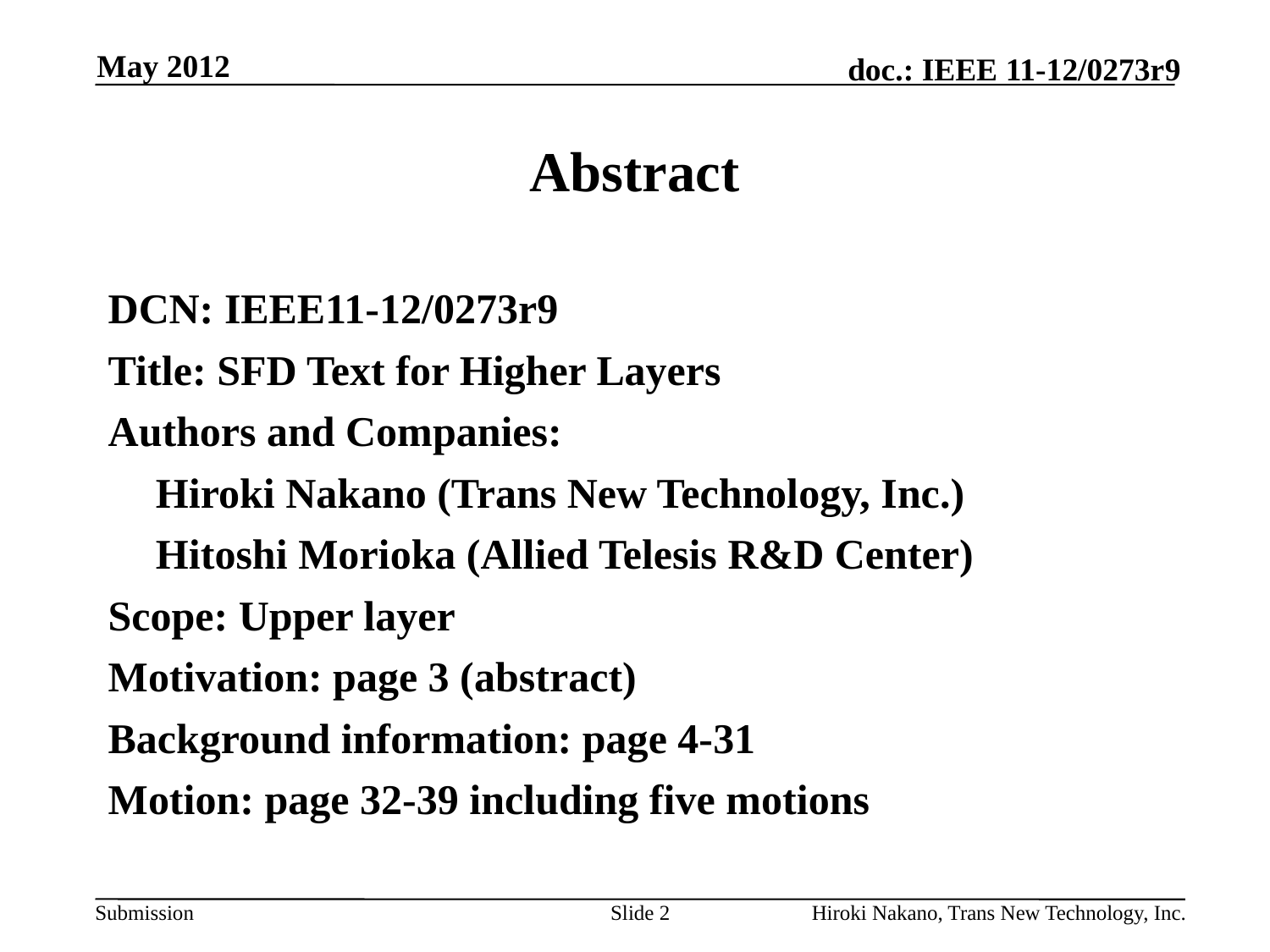

May 2012
# Abstract
DCN: IEEE11-12/0273r9
Title: SFD Text for Higher Layers
Authors and Companies:
	Hiroki Nakano (Trans New Technology, Inc.)
	Hitoshi Morioka (Allied Telesis R&D Center)
Scope: Upper layer
Motivation: page 3 (abstract)
Background information: page 4-31
Motion: page 32-39 including five motions

Slide 2
Hiroki Nakano, Trans New Technology, Inc.